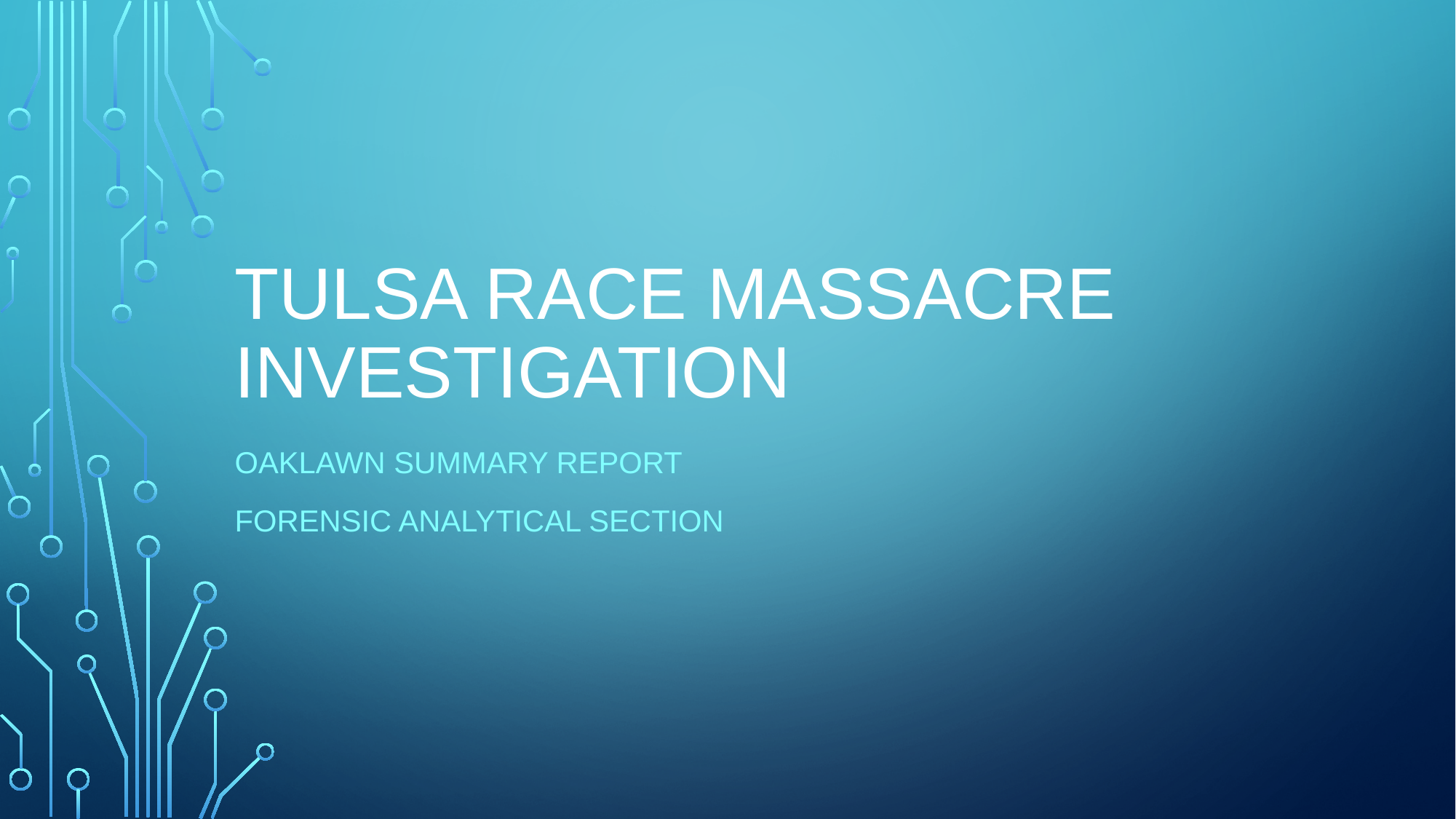

# Tulsa Race Massacre Investigation
Oaklawn Summary report
Forensic Analytical section